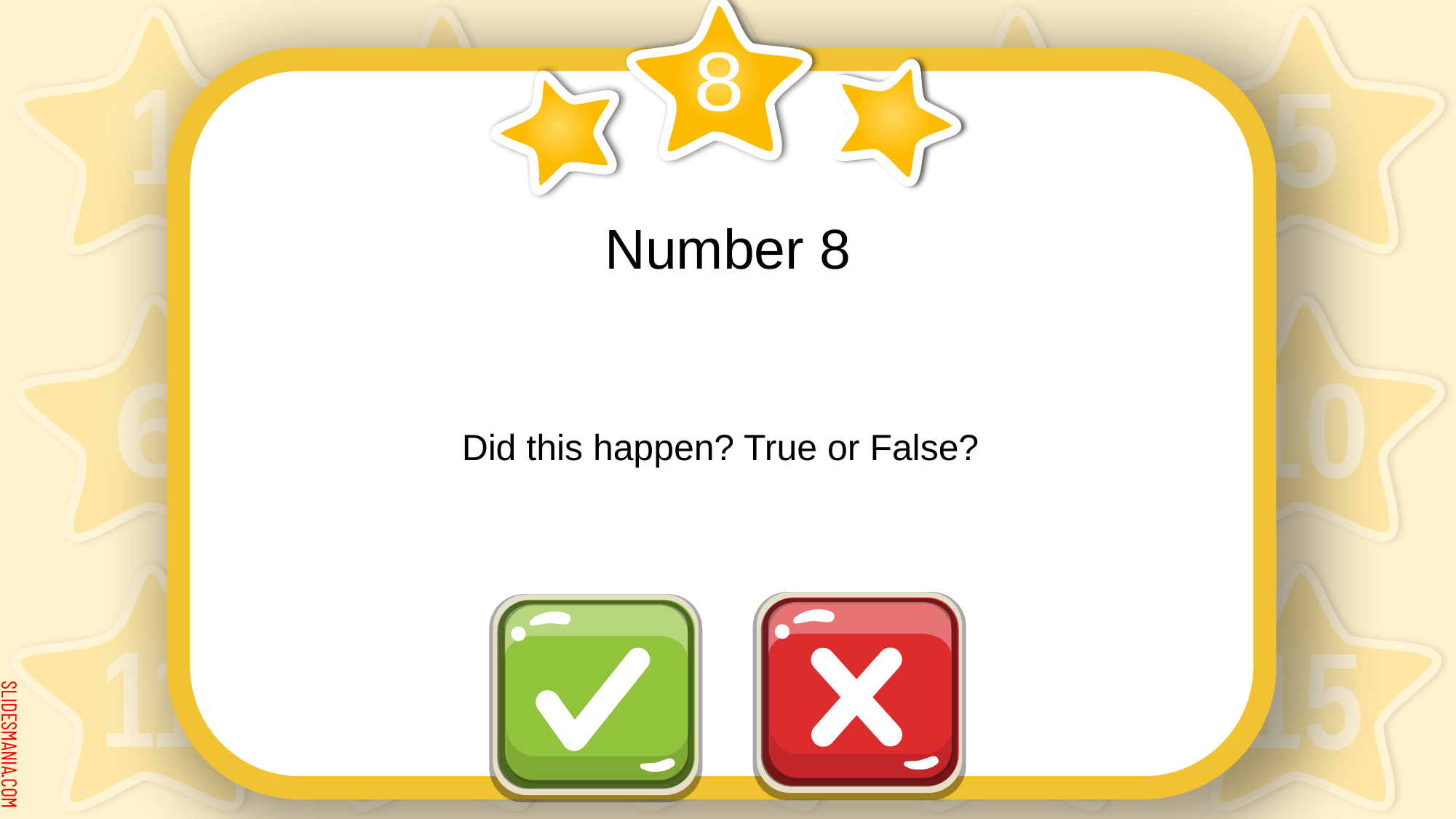

8
# Number 8
Did this happen? True or False?